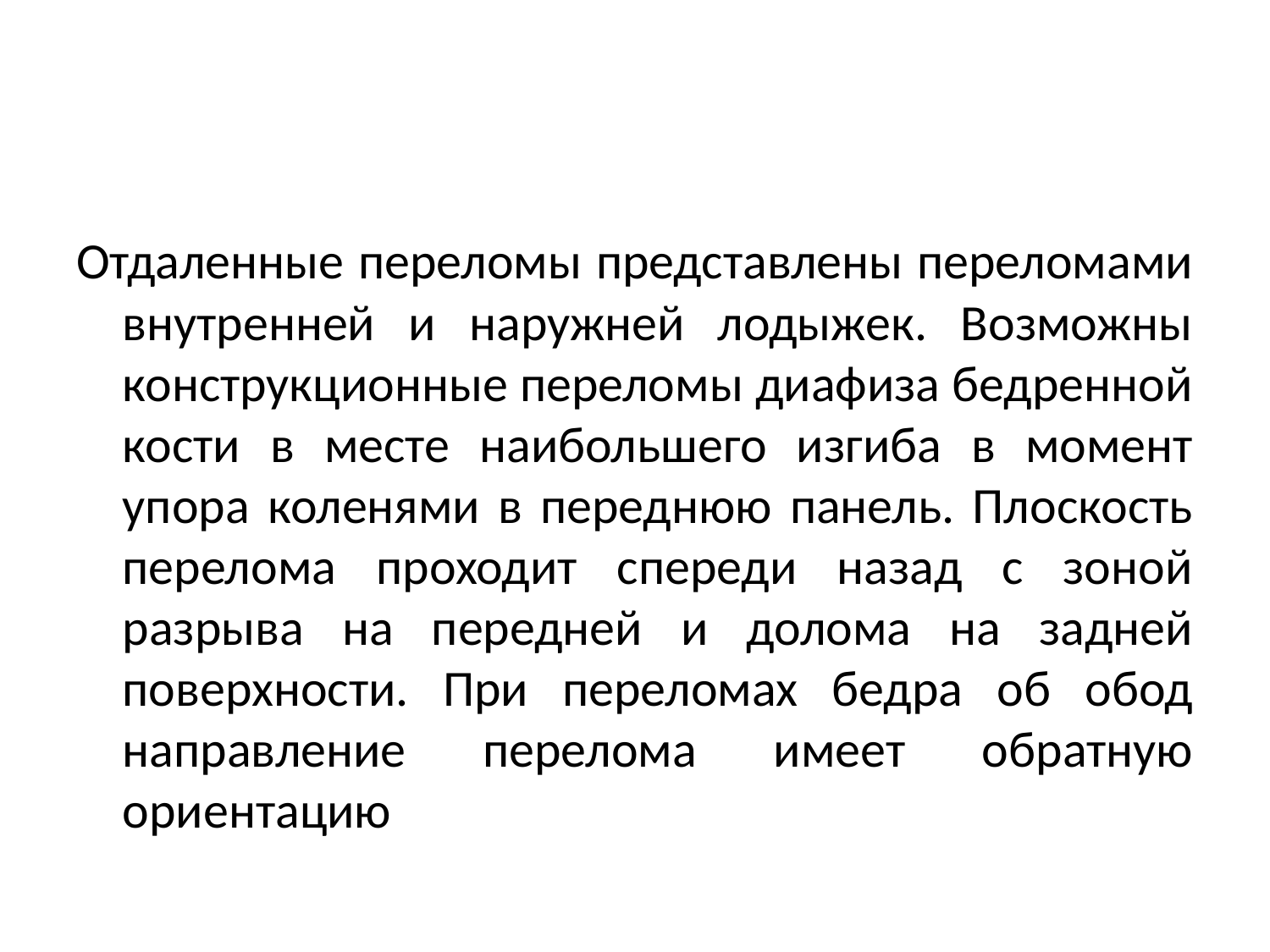

#
Отдаленные переломы представлены переломами внутренней и наружней лодыжек. Возможны конструкционные переломы диафиза бедренной кости в месте наибольшего изгиба в момент упора коленями в переднюю панель. Плоскость перелома проходит спереди назад с зоной разрыва на передней и долома на задней поверхности. При переломах бедра об обод направление перелома имеет обратную ориентацию